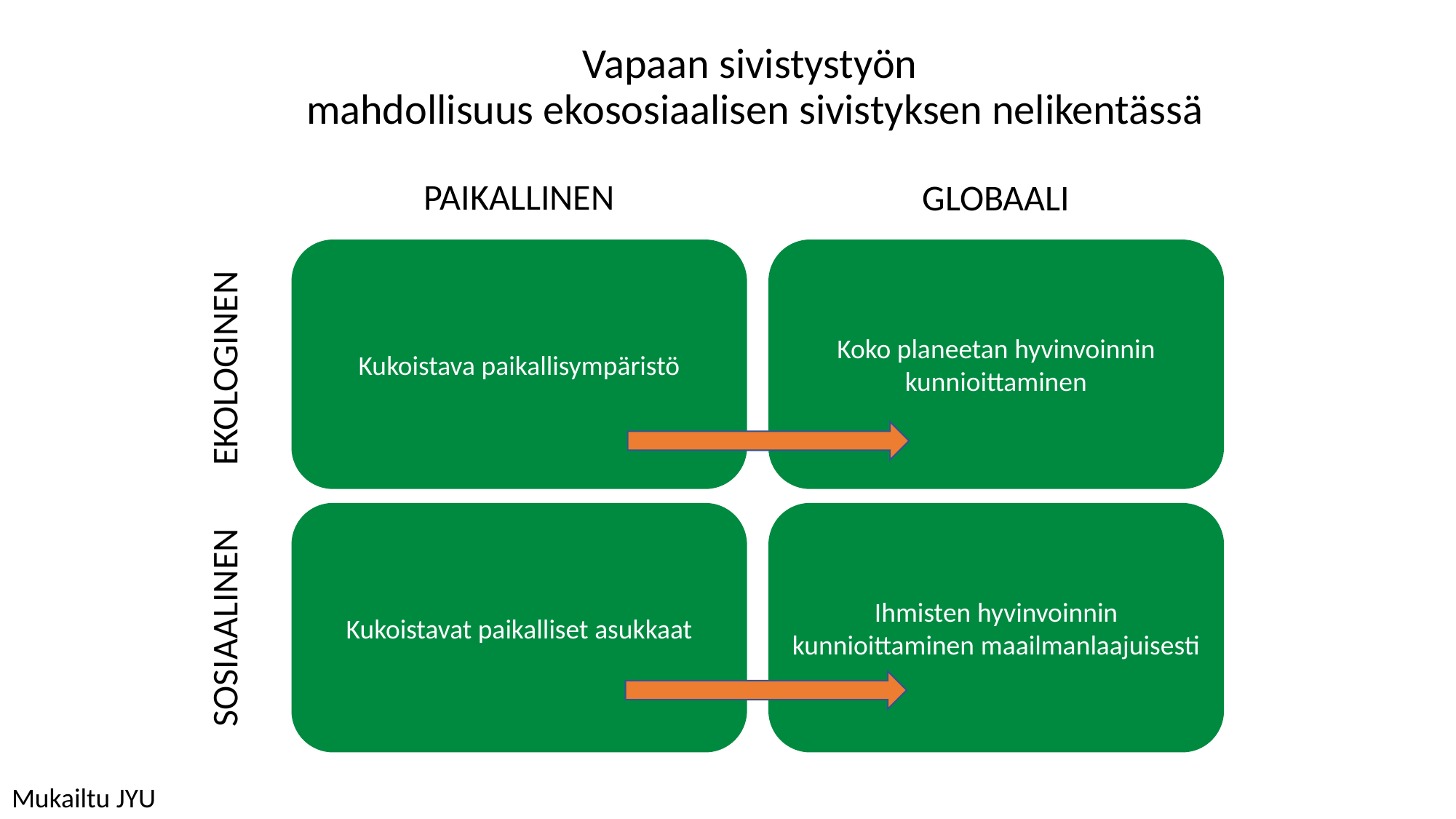

# Vapaan sivistystyön mahdollisuus ekososiaalisen sivistyksen nelikentässä
PAIKALLINEN
GLOBAALI
Kukoistava paikallisympäristö
Koko planeetan hyvinvoinnin kunnioittaminen
EKOLOGINEN

Kukoistavat paikalliset asukkaat
Ihmisten hyvinvoinnin kunnioittaminen maailmanlaajuisesti
SOSIAALINEN

Mukailtu JYU